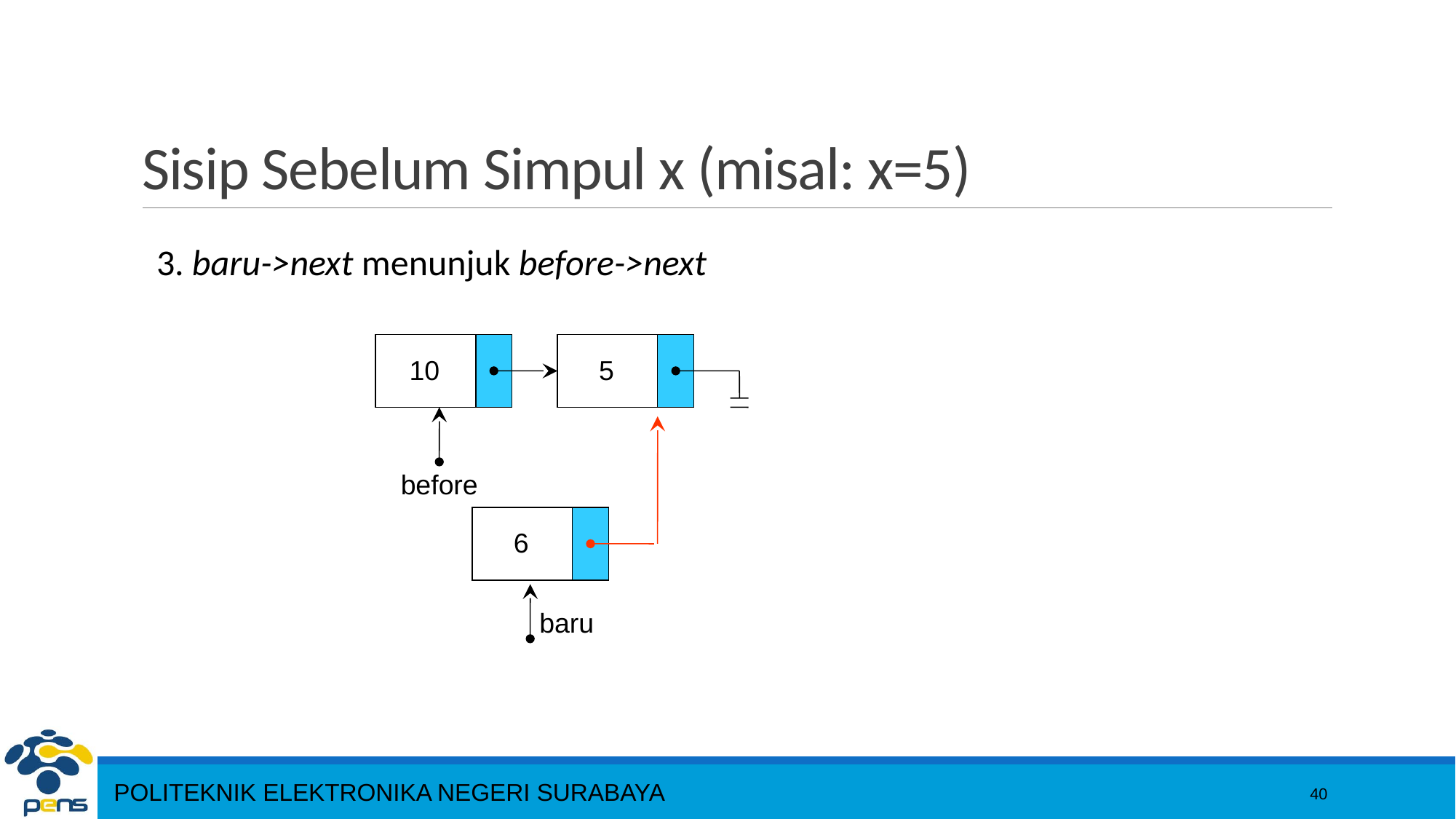

# Sisip Sebelum Simpul x (misal: x=5)
3. baru->next menunjuk before->next

10
5

before

6

baru
40